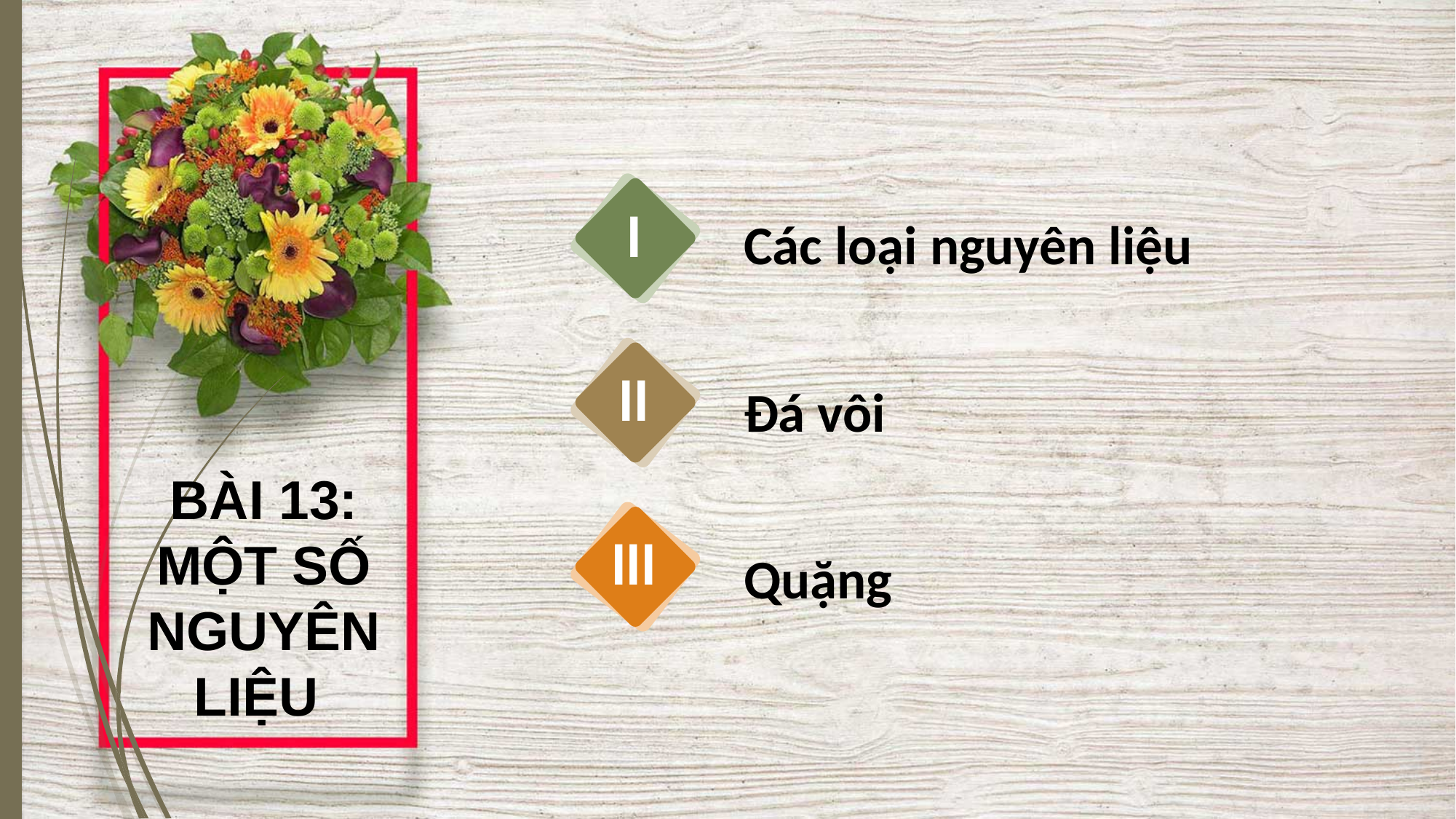

I
Các loại nguyên liệu

II
Đá vôi
BÀI 13: MỘT SỐ NGUYÊN LIỆU

III
Quặng